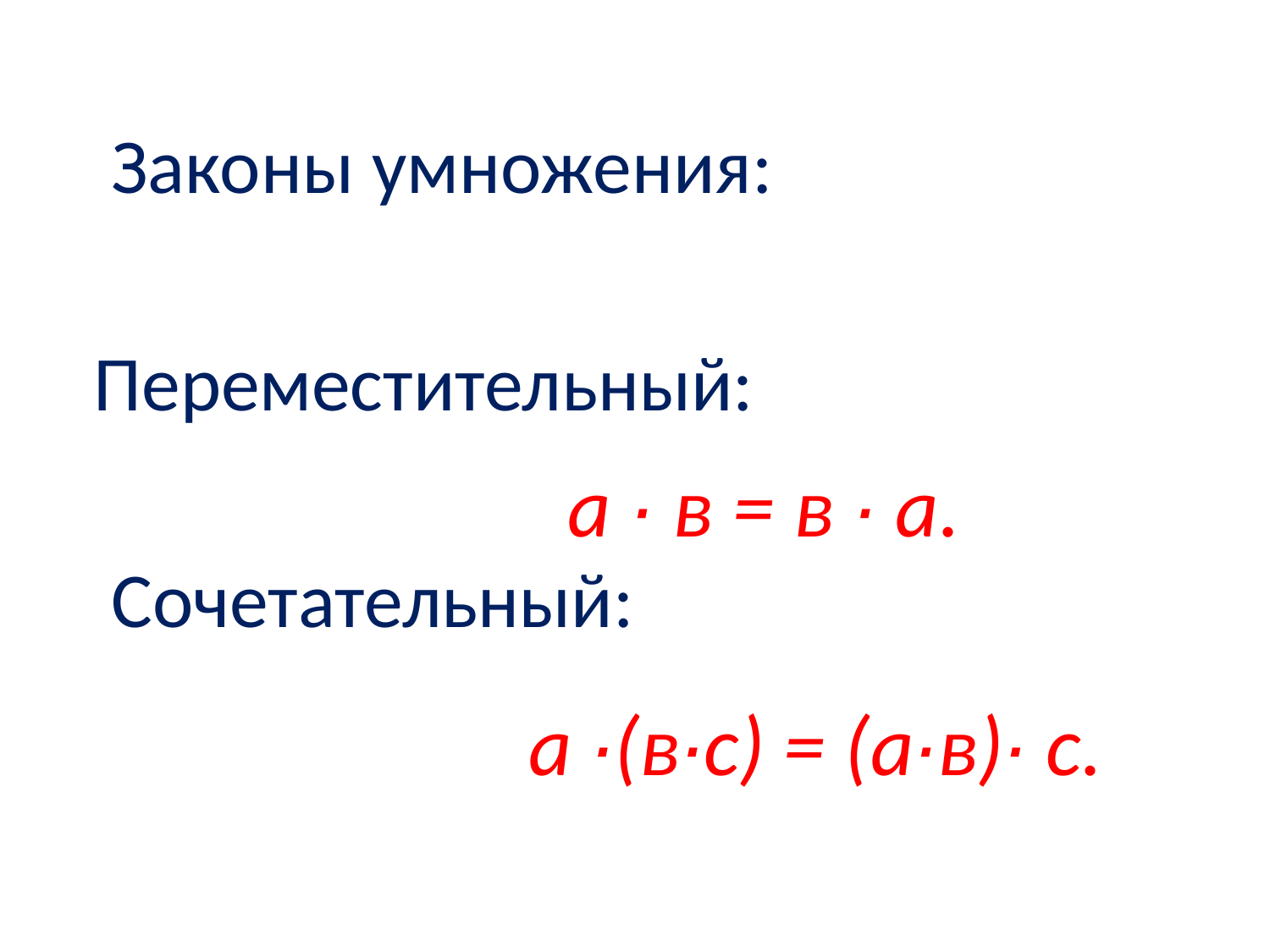

Законы умножения:

 Переместительный:

  Сочетательный:

а ∙ в = в ∙ а.
а ∙(в∙с) = (а∙в)∙ с.